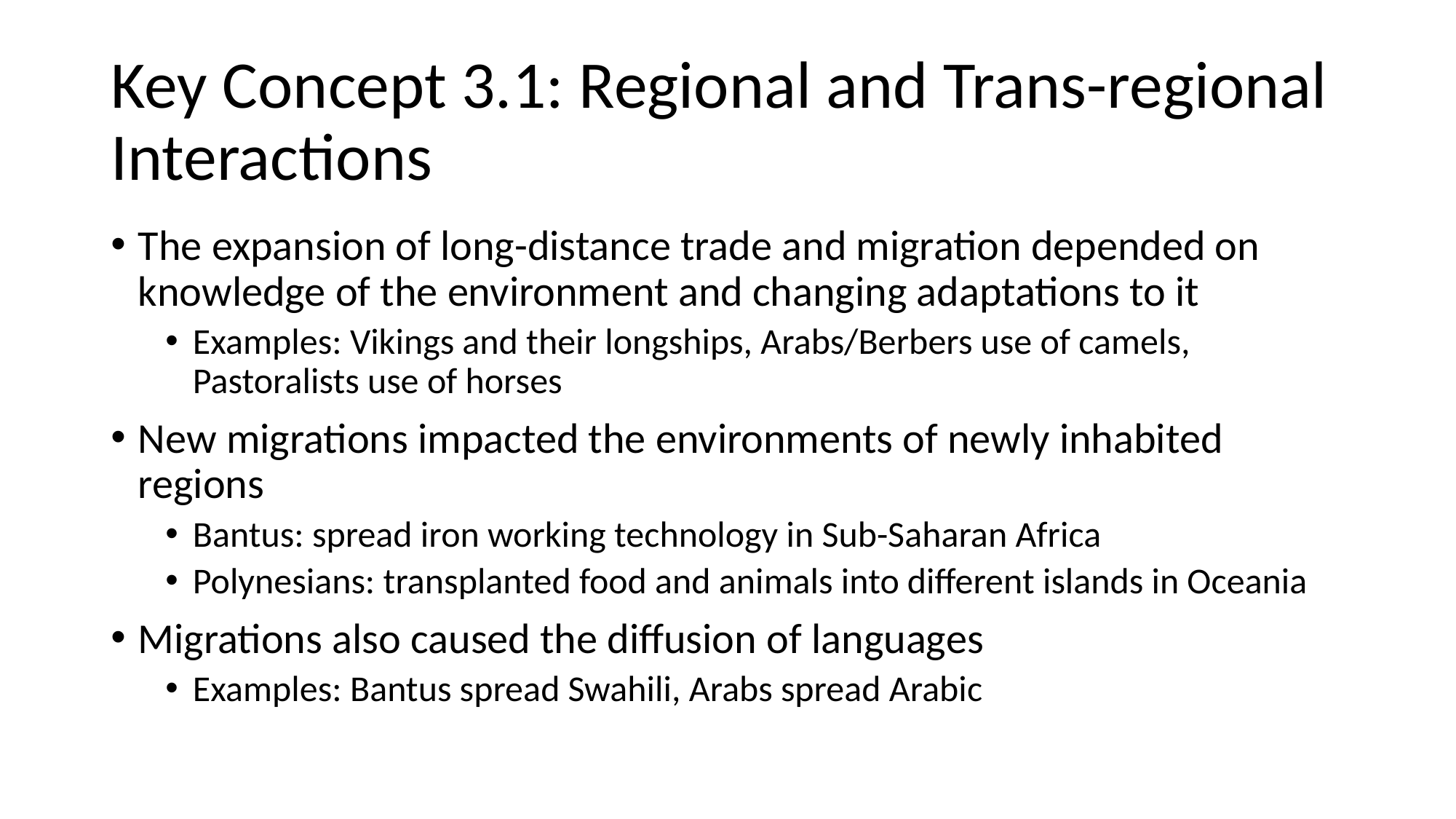

# Key Concept 3.1: Regional and Trans-regional Interactions
The expansion of long-distance trade and migration depended on knowledge of the environment and changing adaptations to it
Examples: Vikings and their longships, Arabs/Berbers use of camels, Pastoralists use of horses
New migrations impacted the environments of newly inhabited regions
Bantus: spread iron working technology in Sub-Saharan Africa
Polynesians: transplanted food and animals into different islands in Oceania
Migrations also caused the diffusion of languages
Examples: Bantus spread Swahili, Arabs spread Arabic